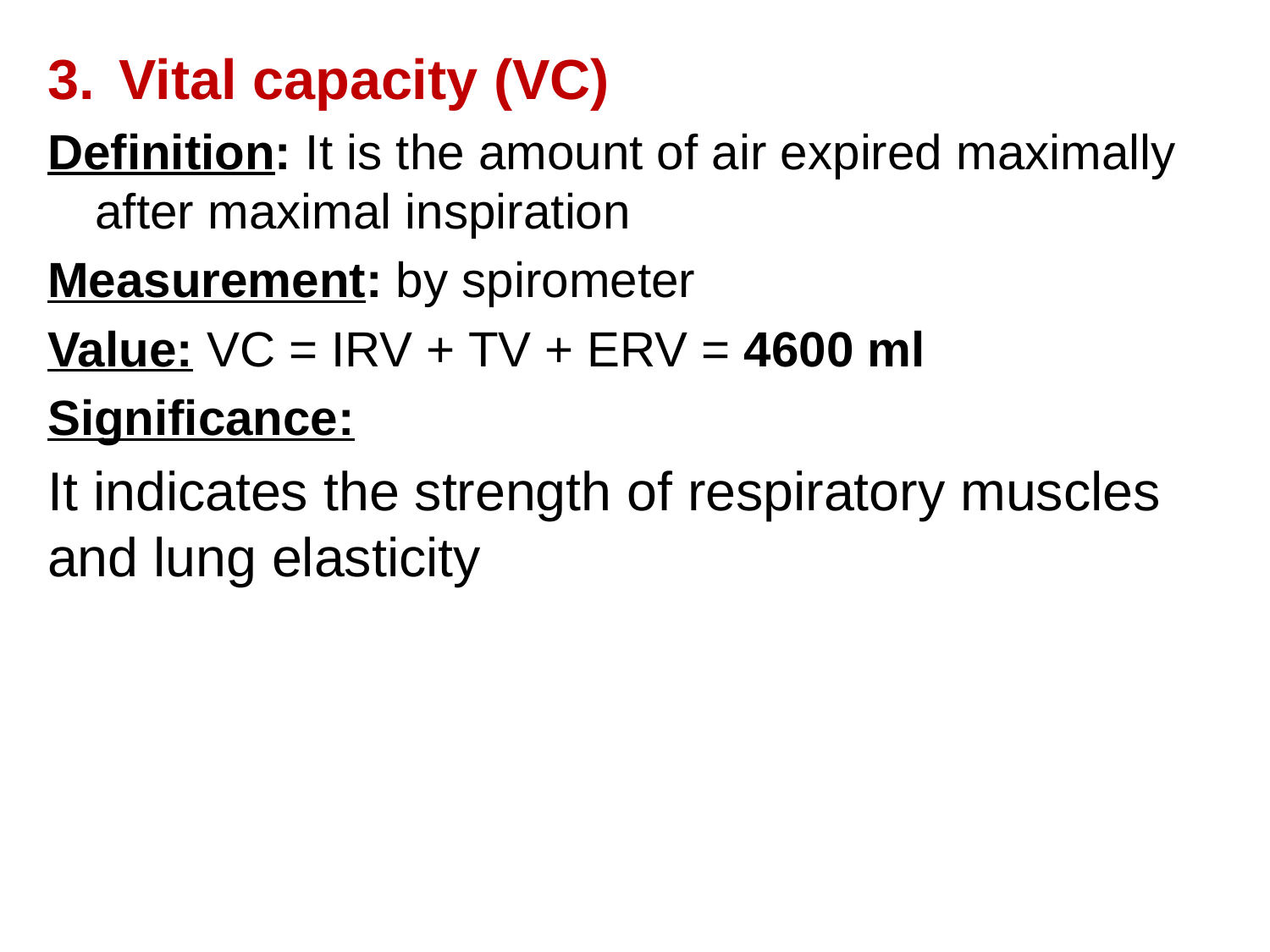

Vital capacity (VC)
Definition: It is the amount of air expired maximally after maximal inspiration
Measurement: by spirometer
Value: VC = IRV + TV + ERV = 4600 ml
Significance:
It indicates the strength of respiratory muscles and lung elasticity